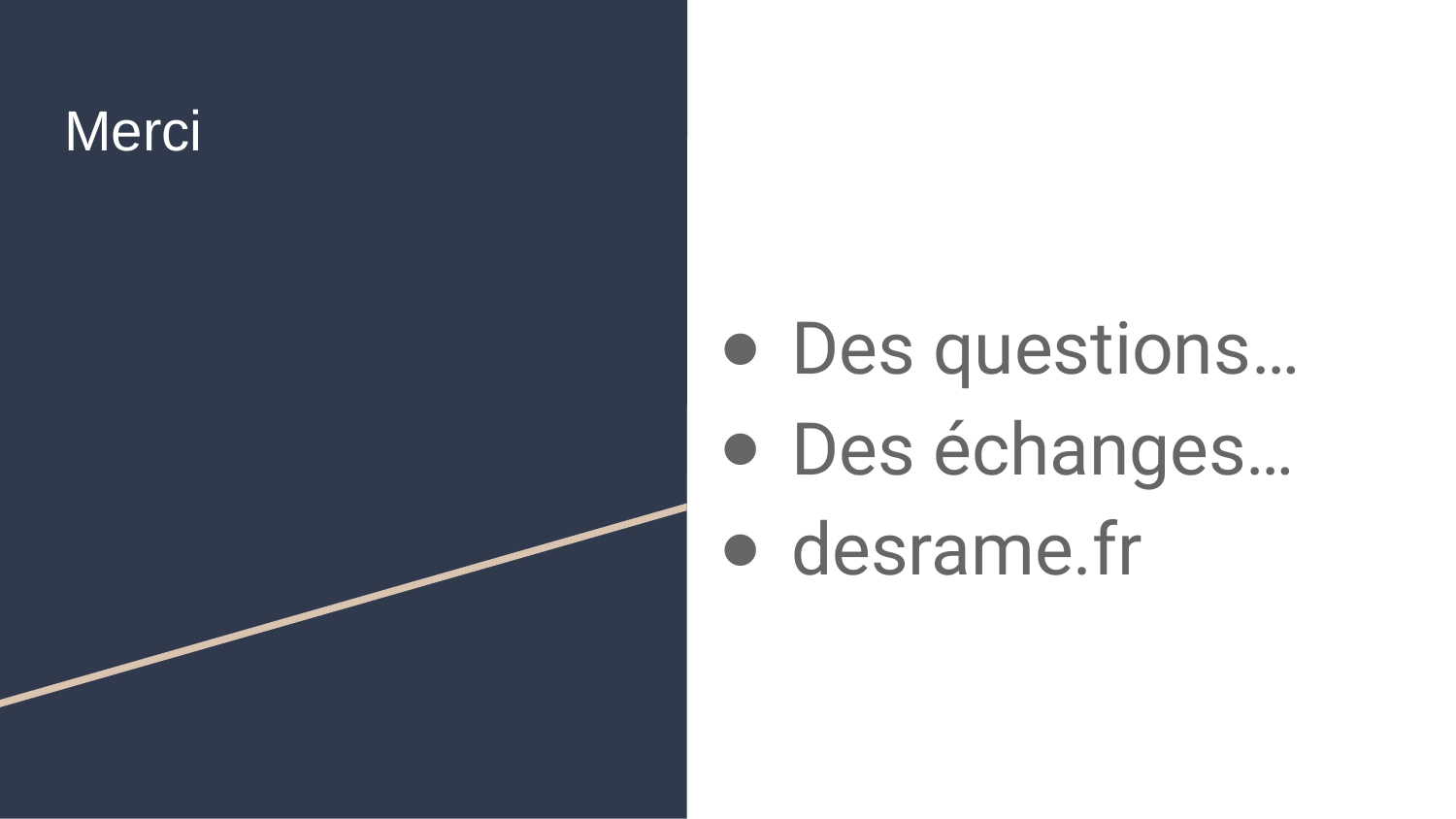

# Merci
Des questions…
Des échanges…
desrame.fr